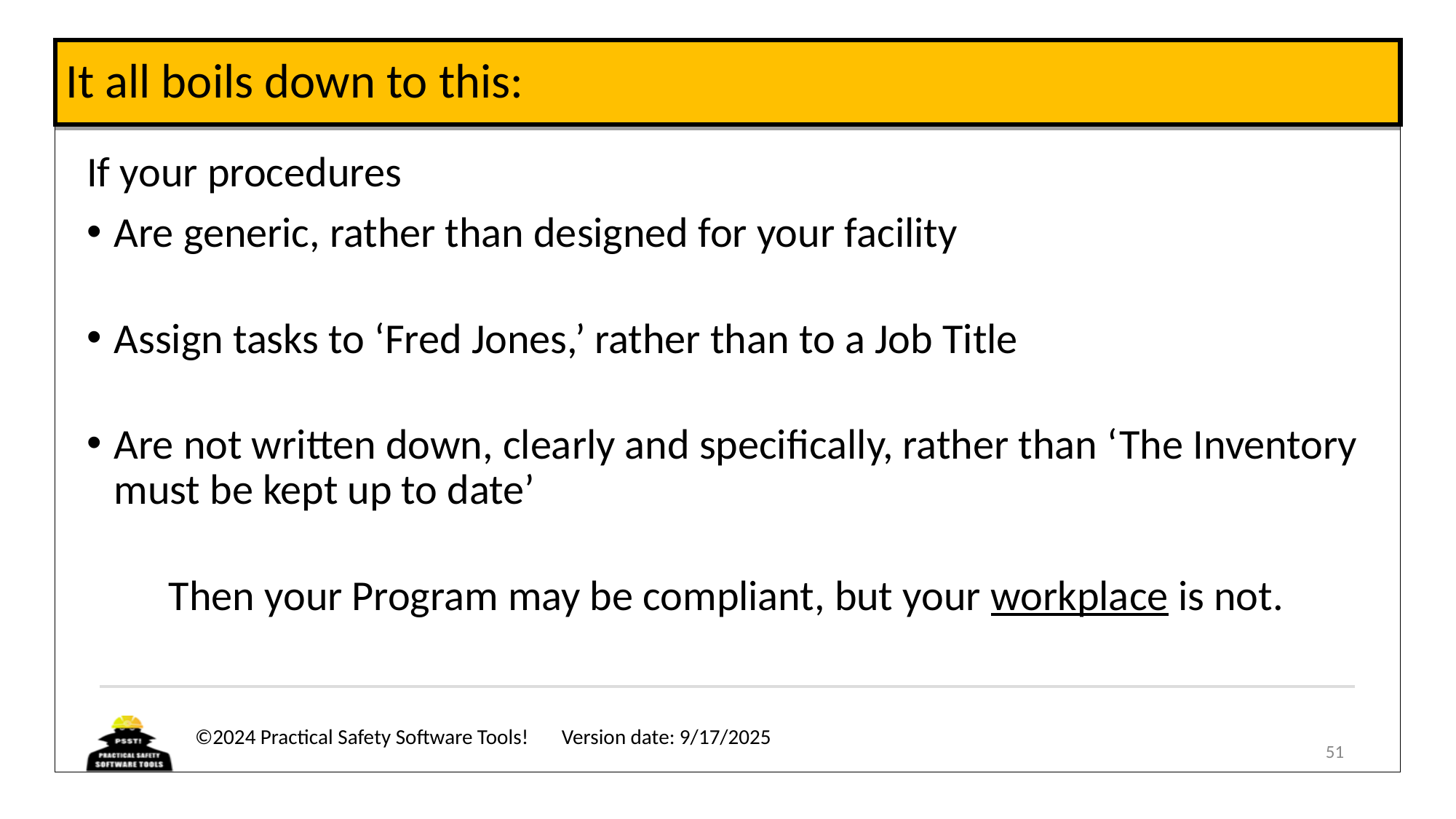

# It all boils down to this:
If your procedures
Are generic, rather than designed for your facility

Assign tasks to ‘Fred Jones,’ rather than to a Job Title

Are not written down, clearly and specifically, rather than ‘The Inventory must be kept up to date’

Then your Program may be compliant, but your workplace is not.
51